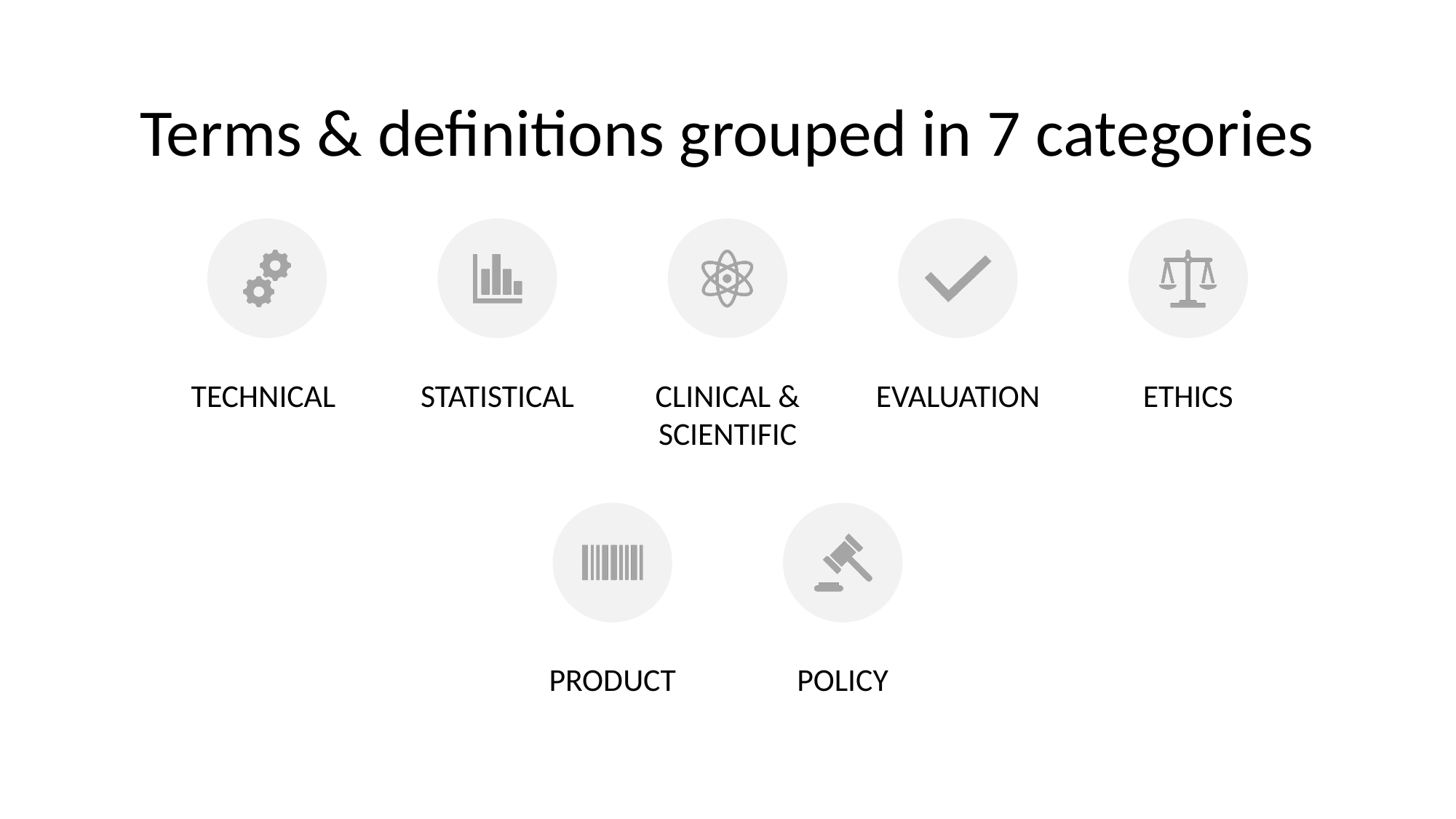

# Terms & definitions grouped in 7 categories
Technical
Statistical
Clinical & Scientific
Evaluation
Ethics
Product
Policy